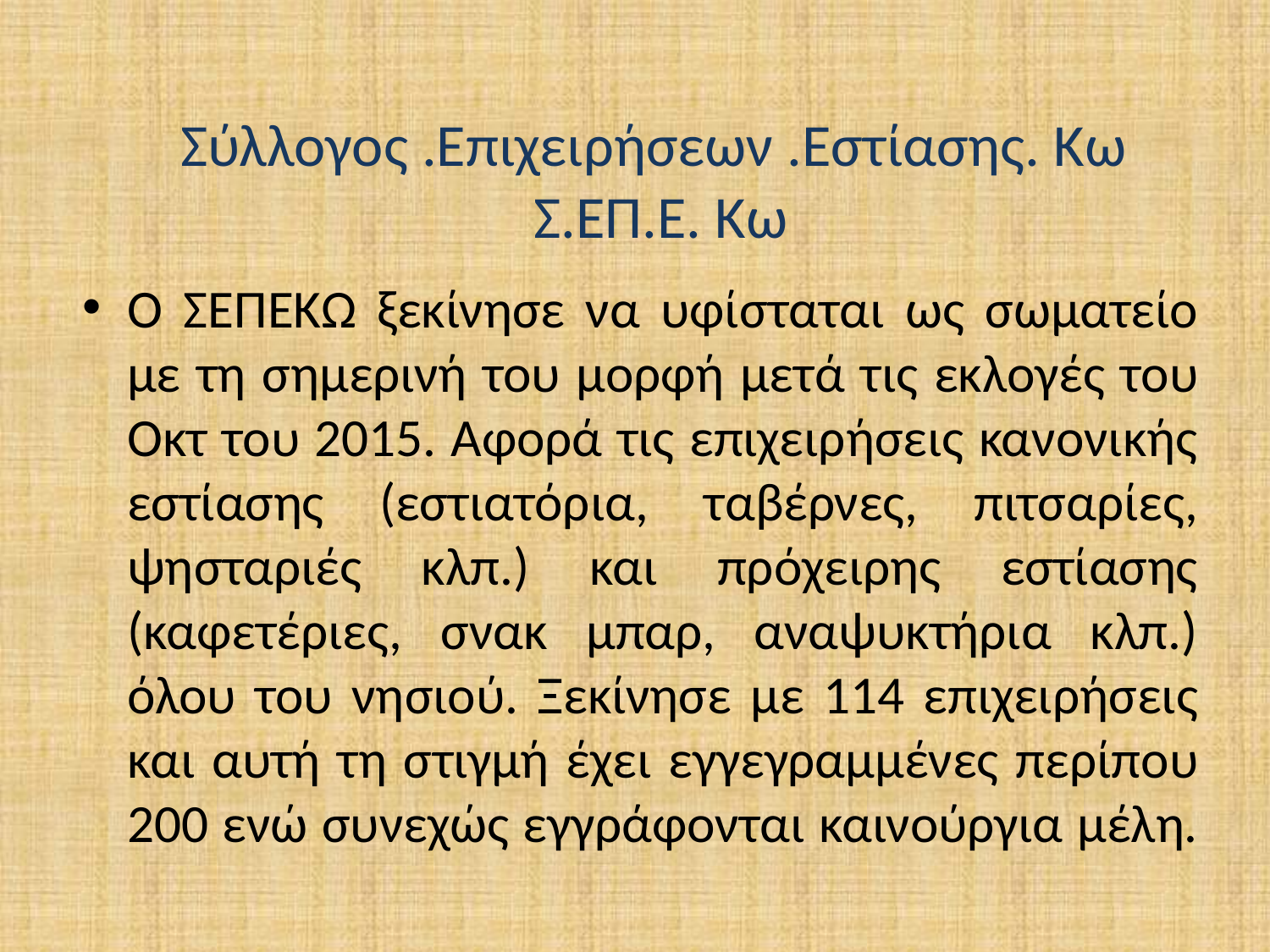

# Σύλλογος .Επιχειρήσεων .Εστίασης. Κω Σ.ΕΠ.Ε. Κω
Ο ΣΕΠΕΚΩ ξεκίνησε να υφίσταται ως σωματείο με τη σημερινή του μορφή μετά τις εκλογές του Οκτ του 2015. Αφορά τις επιχειρήσεις κανονικής εστίασης (εστιατόρια, ταβέρνες, πιτσαρίες, ψησταριές κλπ.) και πρόχειρης εστίασης (καφετέριες, σνακ μπαρ, αναψυκτήρια κλπ.) όλου του νησιού. Ξεκίνησε με 114 επιχειρήσεις και αυτή τη στιγμή έχει εγγεγραμμένες περίπου 200 ενώ συνεχώς εγγράφονται καινούργια μέλη.